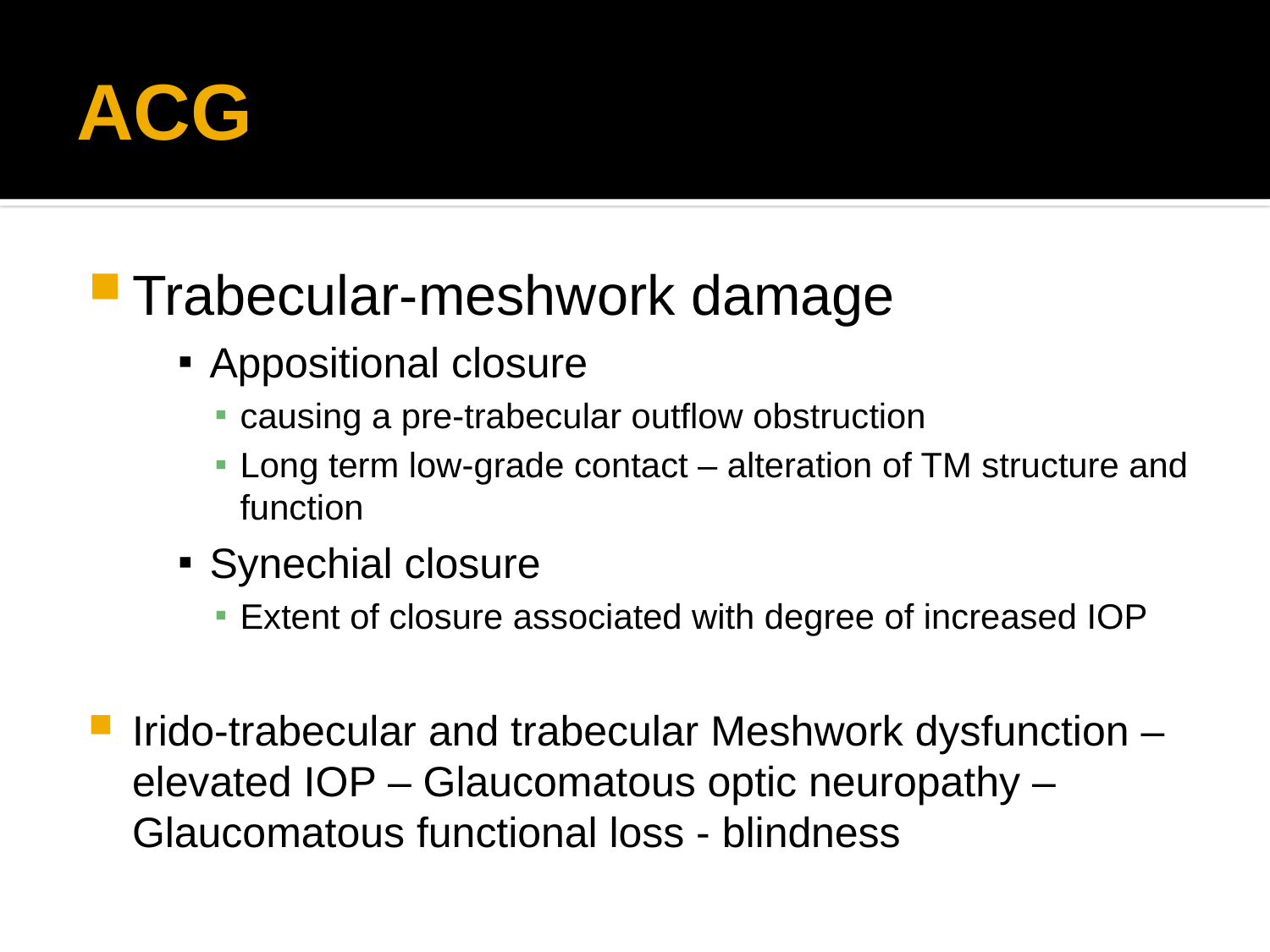

# ACG
Trabecular-meshwork damage
Appositional closure
causing a pre-trabecular outflow obstruction
Long term low-grade contact – alteration of TM structure and function
Synechial closure
Extent of closure associated with degree of increased IOP

Irido-trabecular and trabecular Meshwork dysfunction – elevated IOP – Glaucomatous optic neuropathy – Glaucomatous functional loss - blindness